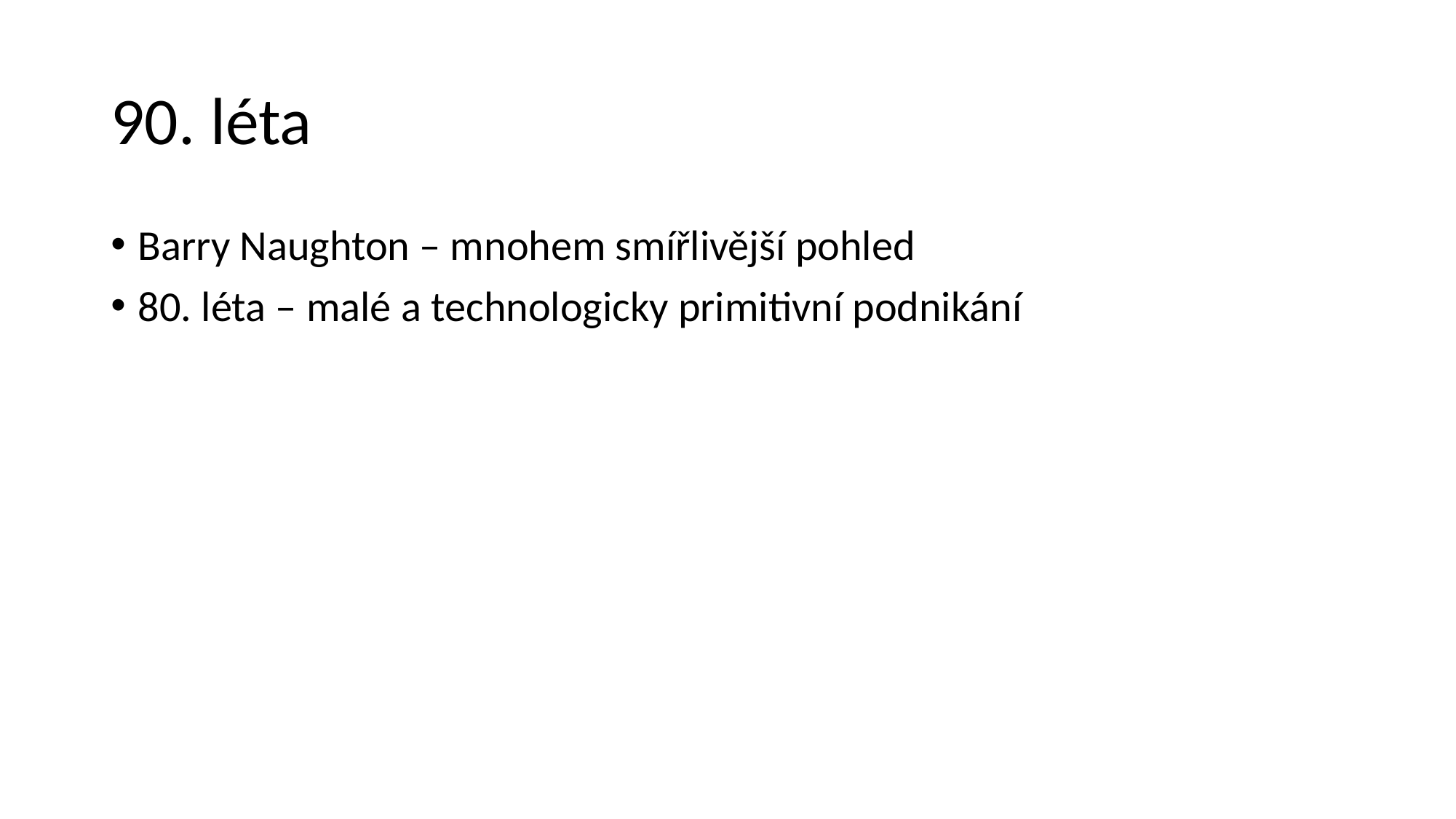

# 90. léta
Barry Naughton – mnohem smířlivější pohled
80. léta – malé a technologicky primitivní podnikání